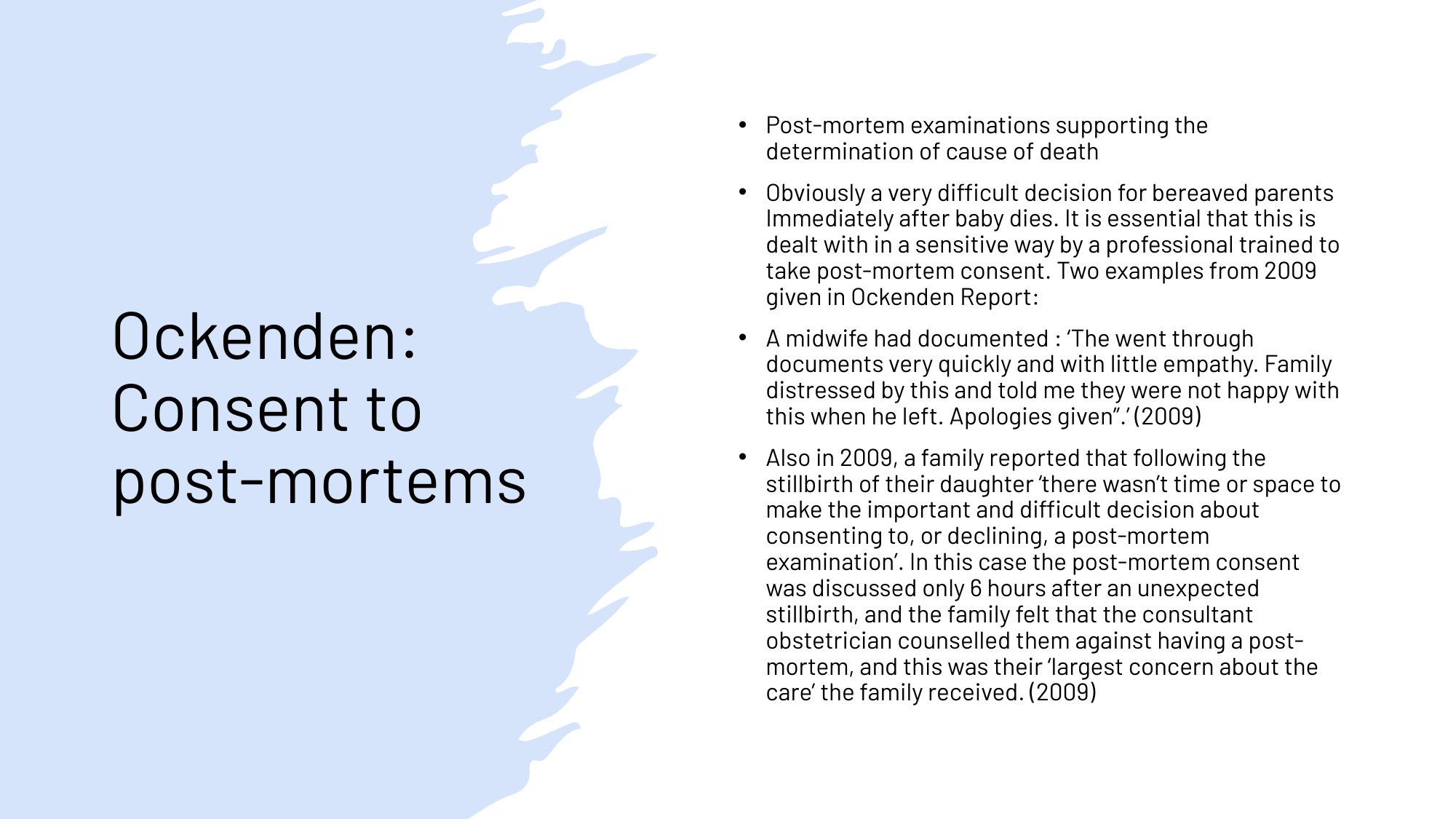

# Ockenden: Consent to post-mortems
Post-mortem examinations supporting the determination of cause of death
Obviously a very difficult decision for bereaved parents Immediately after baby dies. It is essential that this is dealt with in a sensitive way by a professional trained to take post-mortem consent. Two examples from 2009 given in Ockenden Report:
A midwife had documented : ‘The went through documents very quickly and with little empathy. Family distressed by this and told me they were not happy with this when he left. Apologies given”.’ (2009)
Also in 2009, a family reported that following the stillbirth of their daughter ‘there wasn’t time or space to make the important and difficult decision about consenting to, or declining, a post-mortem examination’. In this case the post-mortem consent was discussed only 6 hours after an unexpected stillbirth, and the family felt that the consultant obstetrician counselled them against having a post-mortem, and this was their ‘largest concern about the care’ the family received. (2009)